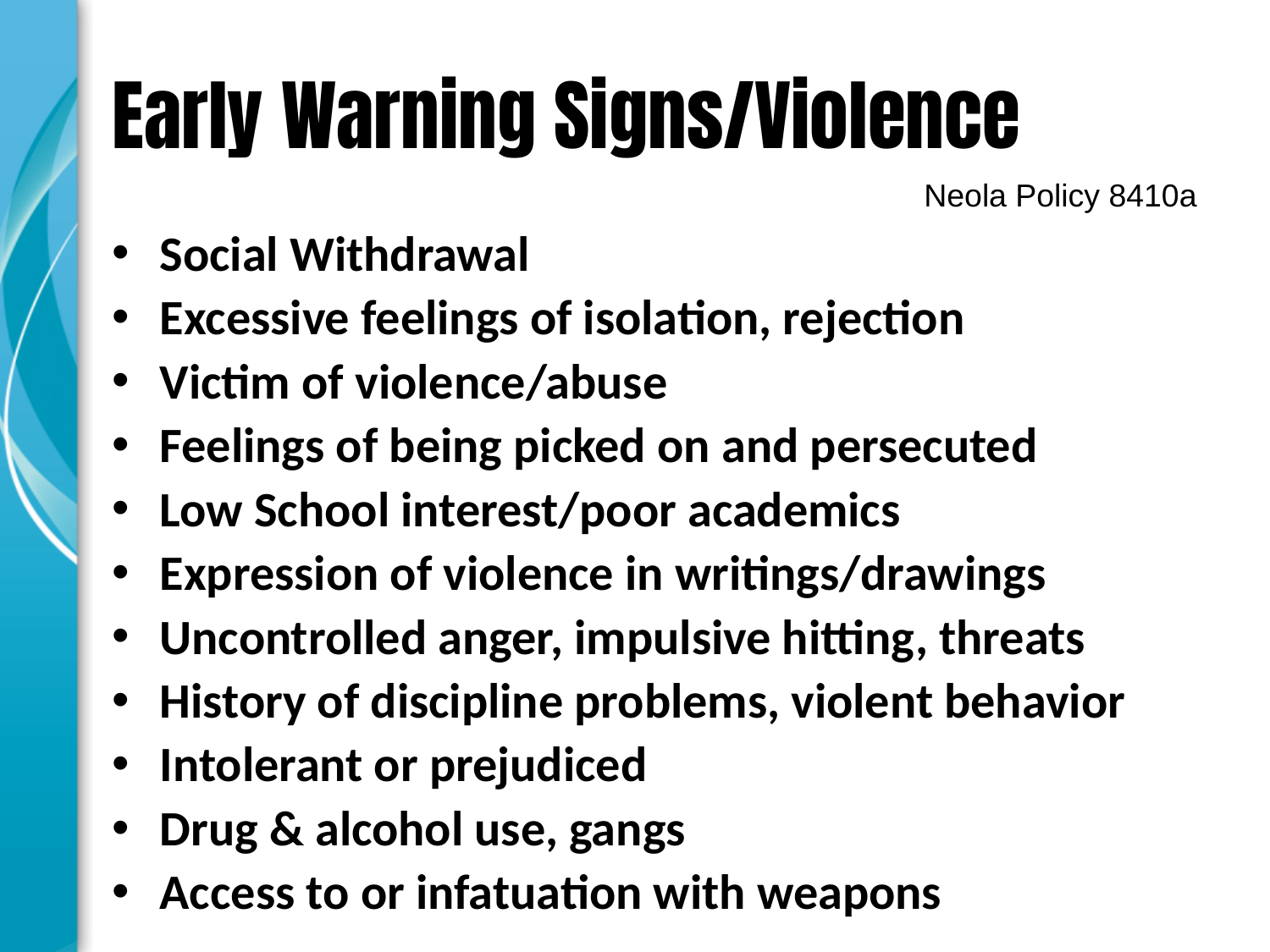

# Early Warning Signs/Violence
Neola Policy 8410a
Social Withdrawal
Excessive feelings of isolation, rejection
Victim of violence/abuse
Feelings of being picked on and persecuted
Low School interest/poor academics
Expression of violence in writings/drawings
Uncontrolled anger, impulsive hitting, threats
History of discipline problems, violent behavior
Intolerant or prejudiced
Drug & alcohol use, gangs
Access to or infatuation with weapons